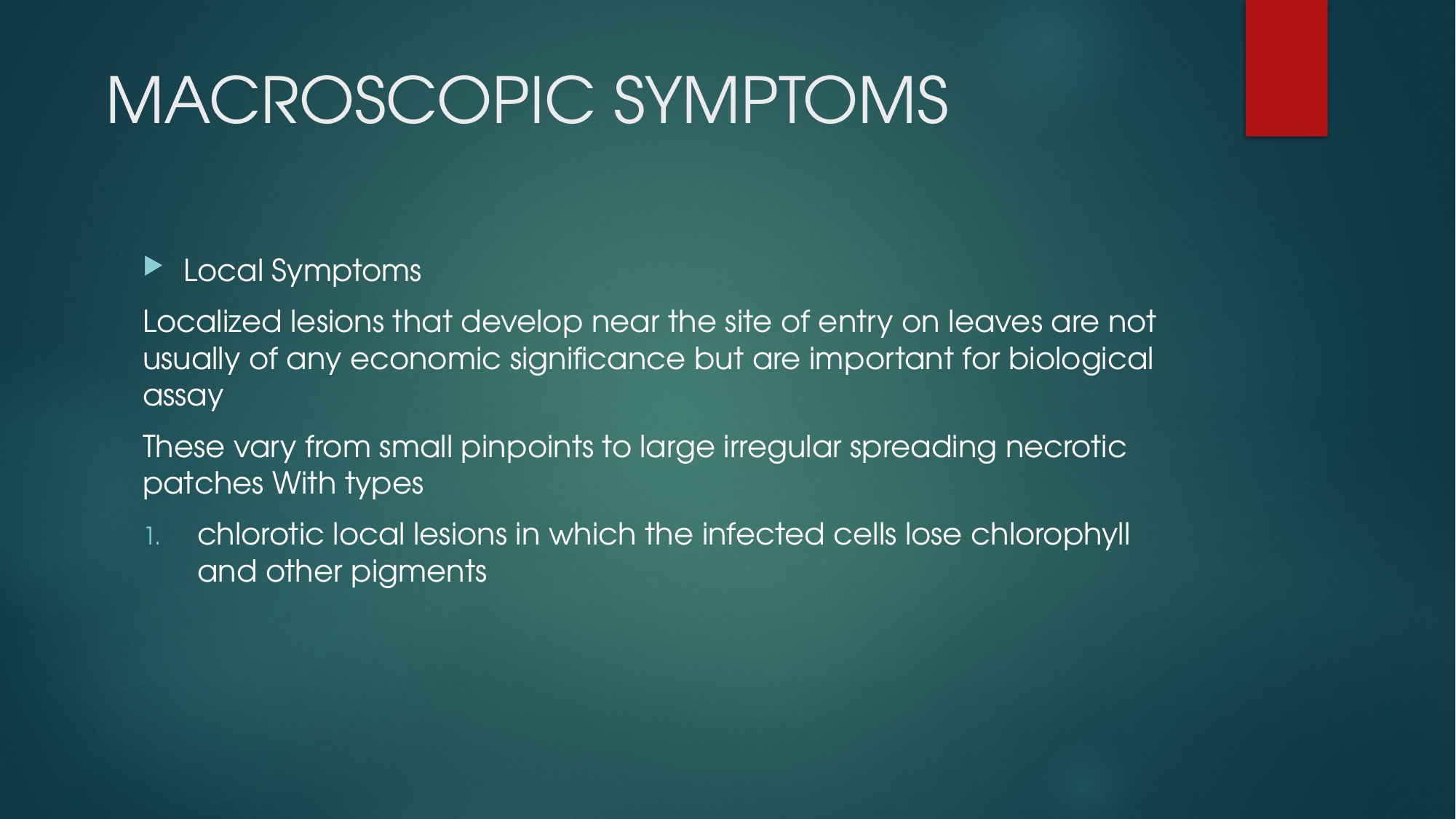

# MACROSCOPIC SYMPTOMS
Local Symptoms
Localized lesions that develop near the site of entry on leaves are not usually of any economic significance but are important for biological assay
These vary from small pinpoints to large irregular spreading necrotic patches With types
chlorotic local lesions in which the infected cells lose chlorophyll and other pigments